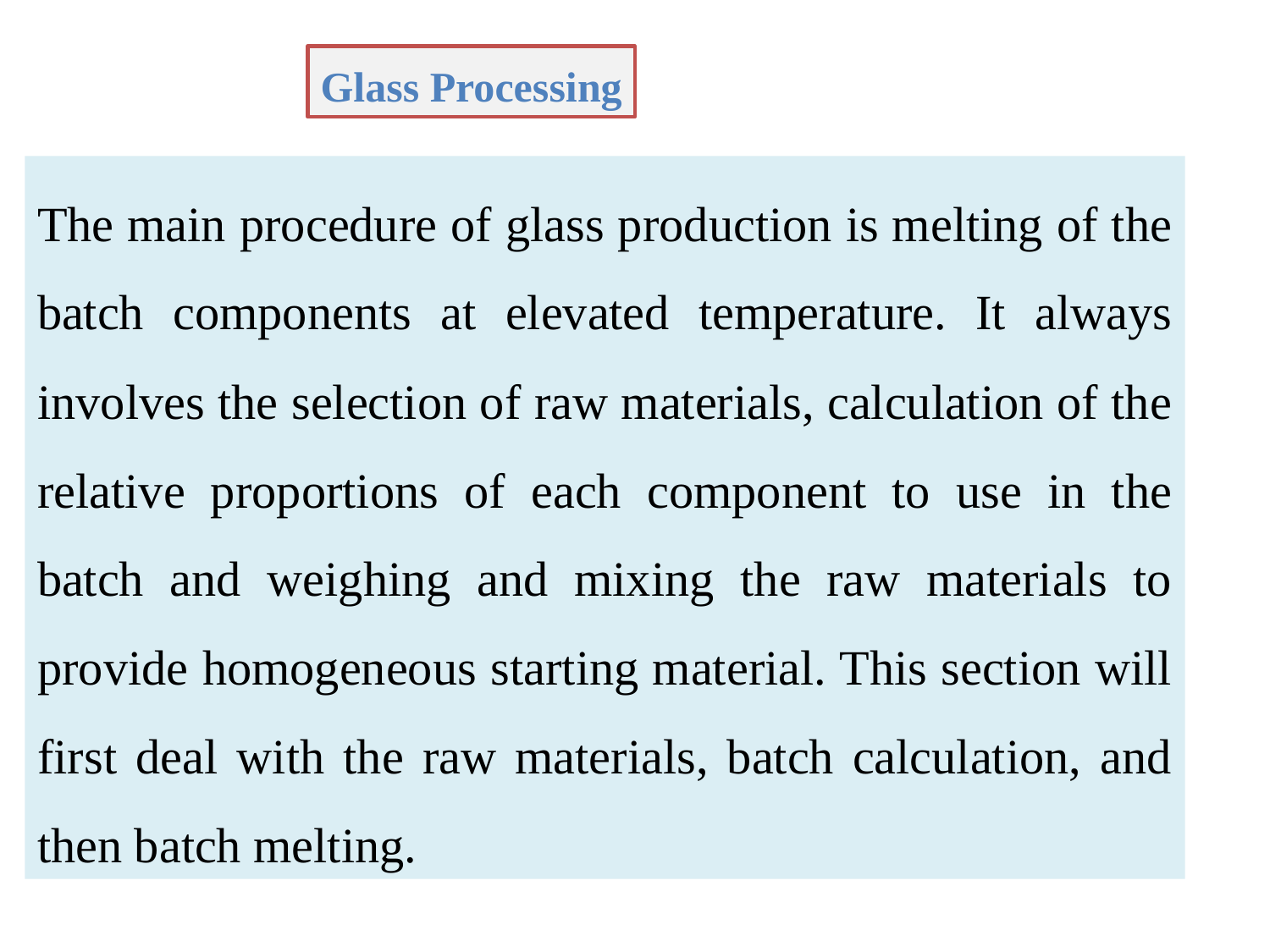

Glass Processing
The main procedure of glass production is melting of the batch components at elevated temperature. It always involves the selection of raw materials, calculation of the relative proportions of each component to use in the batch and weighing and mixing the raw materials to provide homogeneous starting material. This section will first deal with the raw materials, batch calculation, and then batch melting.